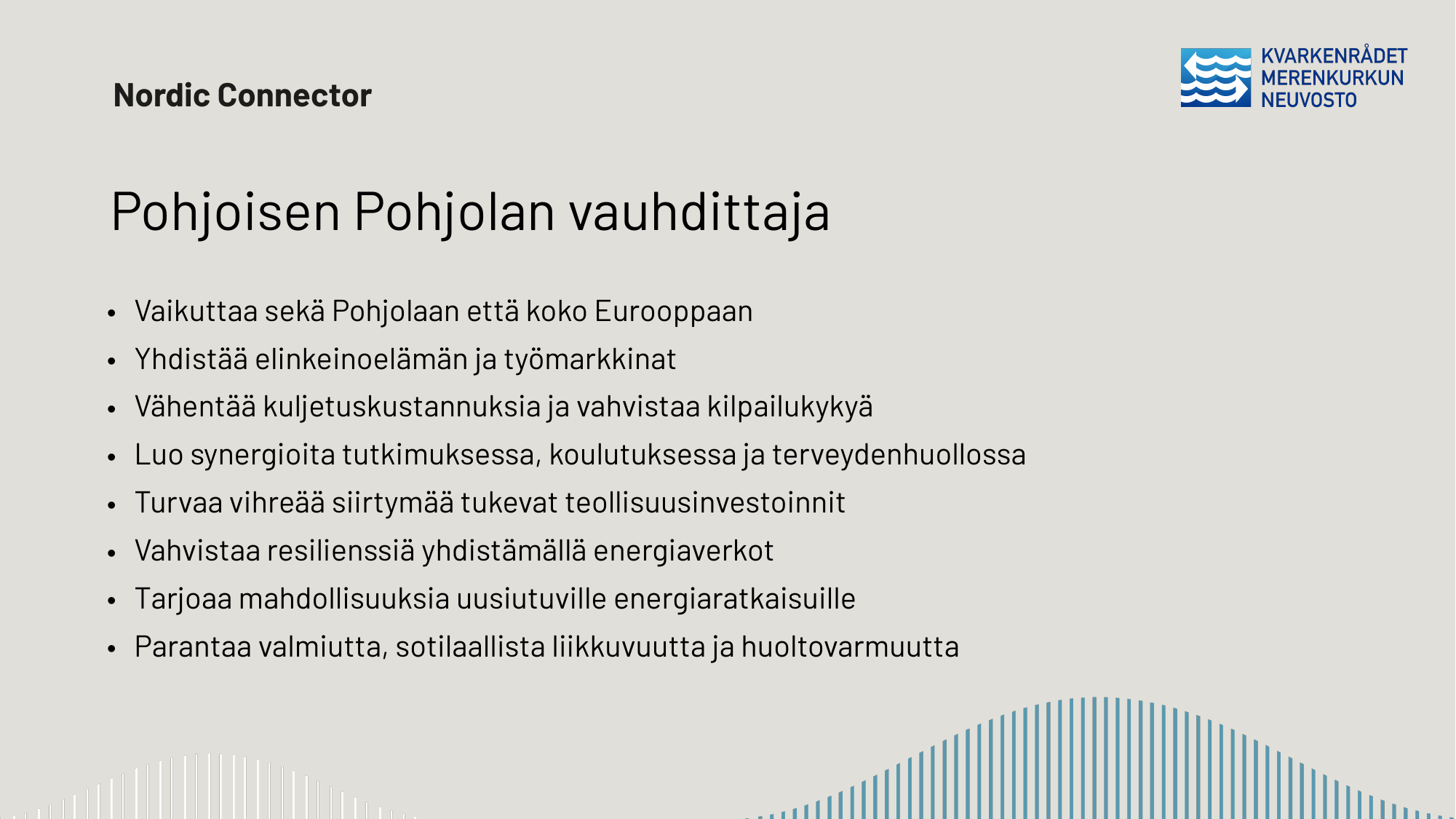

# Pohjoisen Pohjolan vauhdittaja
Vaikuttaa sekä Pohjolaan että koko Eurooppaan
Yhdistää elinkeinoelämän ja työmarkkinat
Vähentää kuljetuskustannuksia ja vahvistaa kilpailukykyä
Luo synergioita tutkimuksessa, koulutuksessa ja terveydenhuollossa
Turvaa vihreää siirtymää tukevat teollisuusinvestoinnit
Vahvistaa resilienssiä yhdistämällä energiaverkot
Tarjoaa mahdollisuuksia uusiutuville energiaratkaisuille
Parantaa valmiutta, sotilaallista liikkuvuutta ja huoltovarmuutta